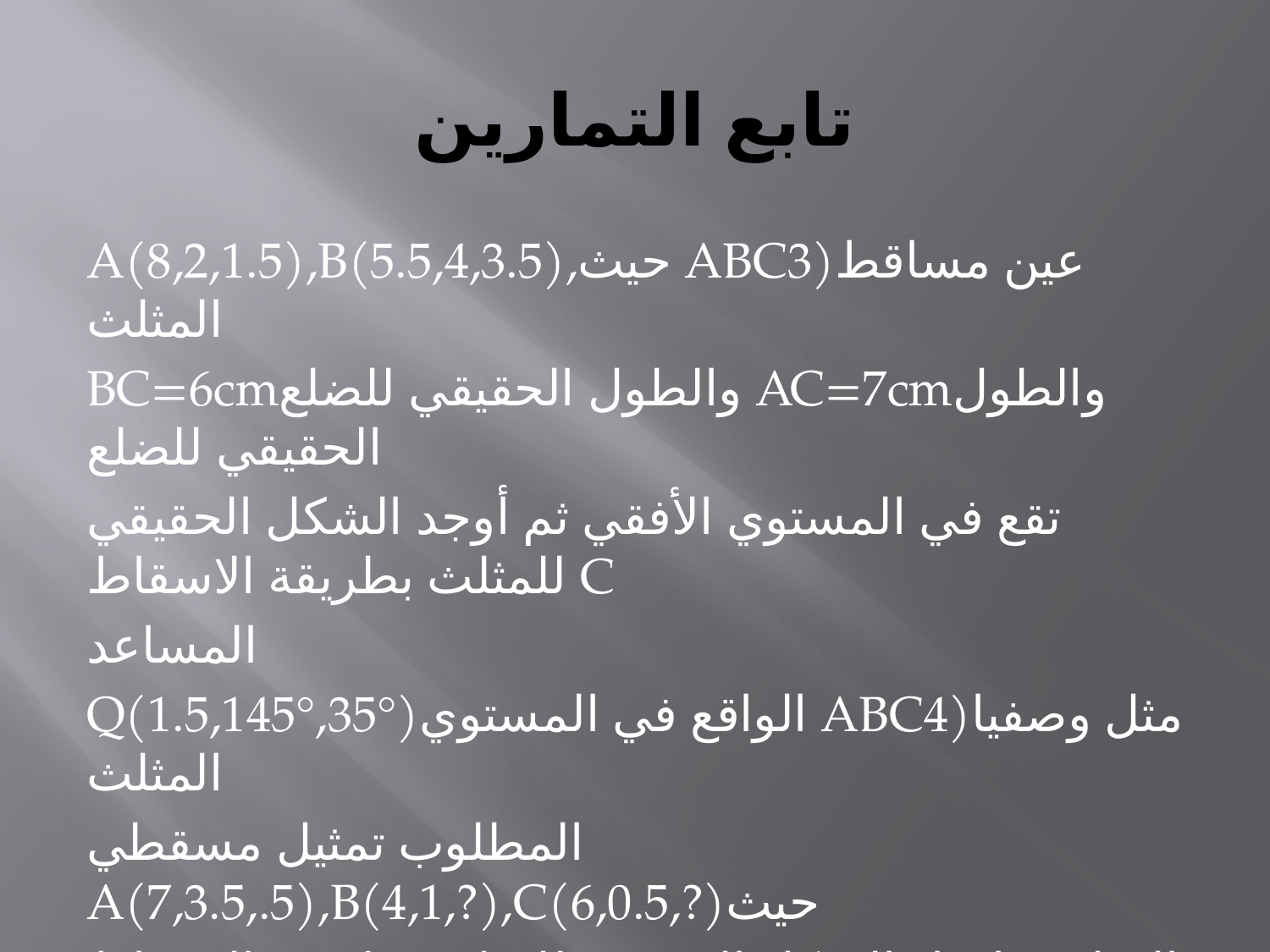

# تابع التمارين
A(8,2,1.5),B(5.5,4,3.5),حيث ABC3)عين مساقط المثلث
BC=6cmوالطول الحقيقي للضلع AC=7cmوالطول الحقيقي للضلع
تقع في المستوي الأفقي ثم أوجد الشكل الحقيقي للمثلث بطريقة الاسقاط C
المساعد
Q(1.5,145°,35°)الواقع في المستوي ABC4)مثل وصفيا المثلث
المطلوب تمثيل مسقطي A(7,3.5,.5),B(4,1,?),C(6,0.5,?)حيث
المثلث وايجاد الشكل الحقيقي للمثلث بطريقة الاسقاط المساعد